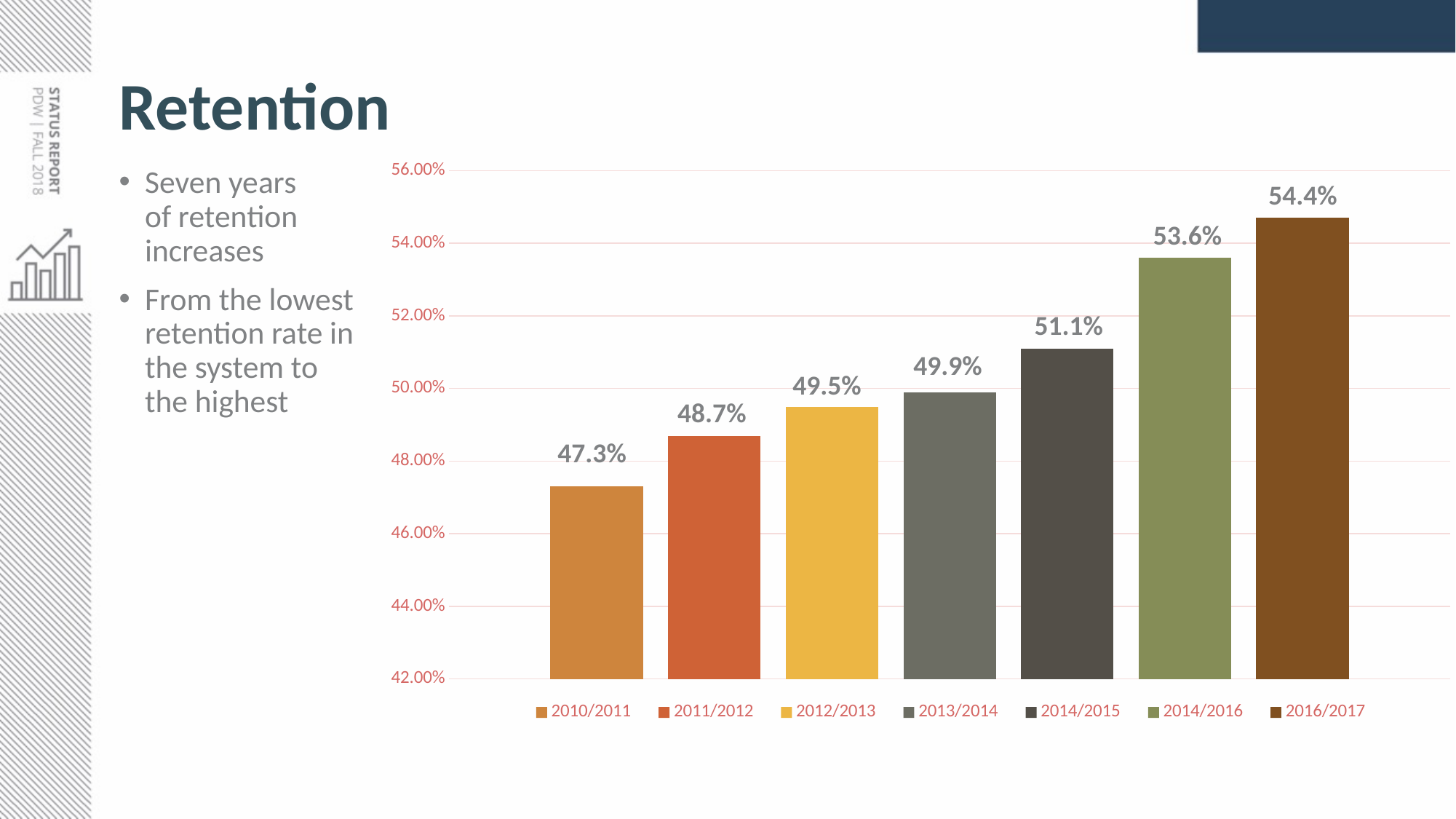

# Retention

### Chart

| Category | 2010/2011 | 2011/2012 | 2012/2013 | 2013/2014 | 2014/2015 | 2014/2016 | 2016/2017 |
|---|---|---|---|---|---|---|---|
| Category 1 | 0.473 | 0.487 | 0.495 | 0.499 | 0.511 | 0.536 | 0.547 |
Seven years
of retention increases
From the lowest retention rate in the system to the highest
54.4%
53.6%
51.1%
49.9%
49.5%
48.7%
47.3%